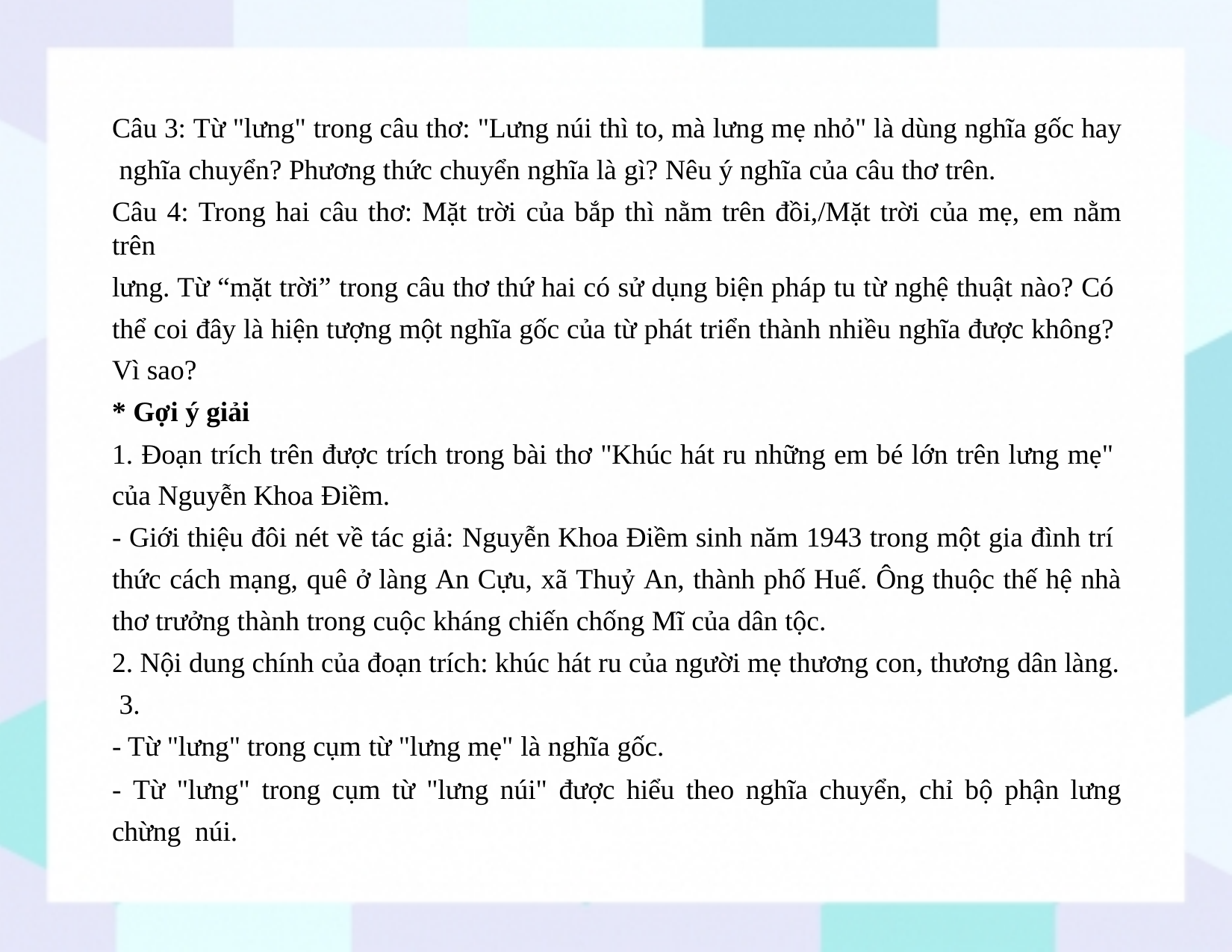

Câu 3: Từ "lưng" trong câu thơ: "Lưng núi thì to, mà lưng mẹ nhỏ" là dùng nghĩa gốc hay  nghĩa chuyển? Phương thức chuyển nghĩa là gì? Nêu ý nghĩa của câu thơ trên.
Câu 4: Trong hai câu thơ: Mặt trời của bắp thì nằm trên đồi,/Mặt trời của mẹ, em nằm trên
lưng. Từ “mặt trời” trong câu thơ thứ hai có sử dụng biện pháp tu từ nghệ thuật nào? Có  thể coi đây là hiện tượng một nghĩa gốc của từ phát triển thành nhiều nghĩa được không?  Vì sao?
* Gợi ý giải
1. Đoạn trích trên được trích trong bài thơ "Khúc hát ru những em bé lớn trên lưng mẹ"  của Nguyễn Khoa Điềm.
- Giới thiệu đôi nét về tác giả: Nguyễn Khoa Điềm sinh năm 1943 trong một gia đình trí  thức cách mạng, quê ở làng An Cựu, xã Thuỷ An, thành phố Huế. Ông thuộc thế hệ nhà
thơ trưởng thành trong cuộc kháng chiến chống Mĩ của dân tộc.
2. Nội dung chính của đoạn trích: khúc hát ru của người mẹ thương con, thương dân làng.  3.
- Từ "lưng" trong cụm từ "lưng mẹ" là nghĩa gốc.
- Từ "lưng" trong cụm từ "lưng núi" được hiểu theo nghĩa chuyển, chỉ bộ phận lưng chừng  núi.